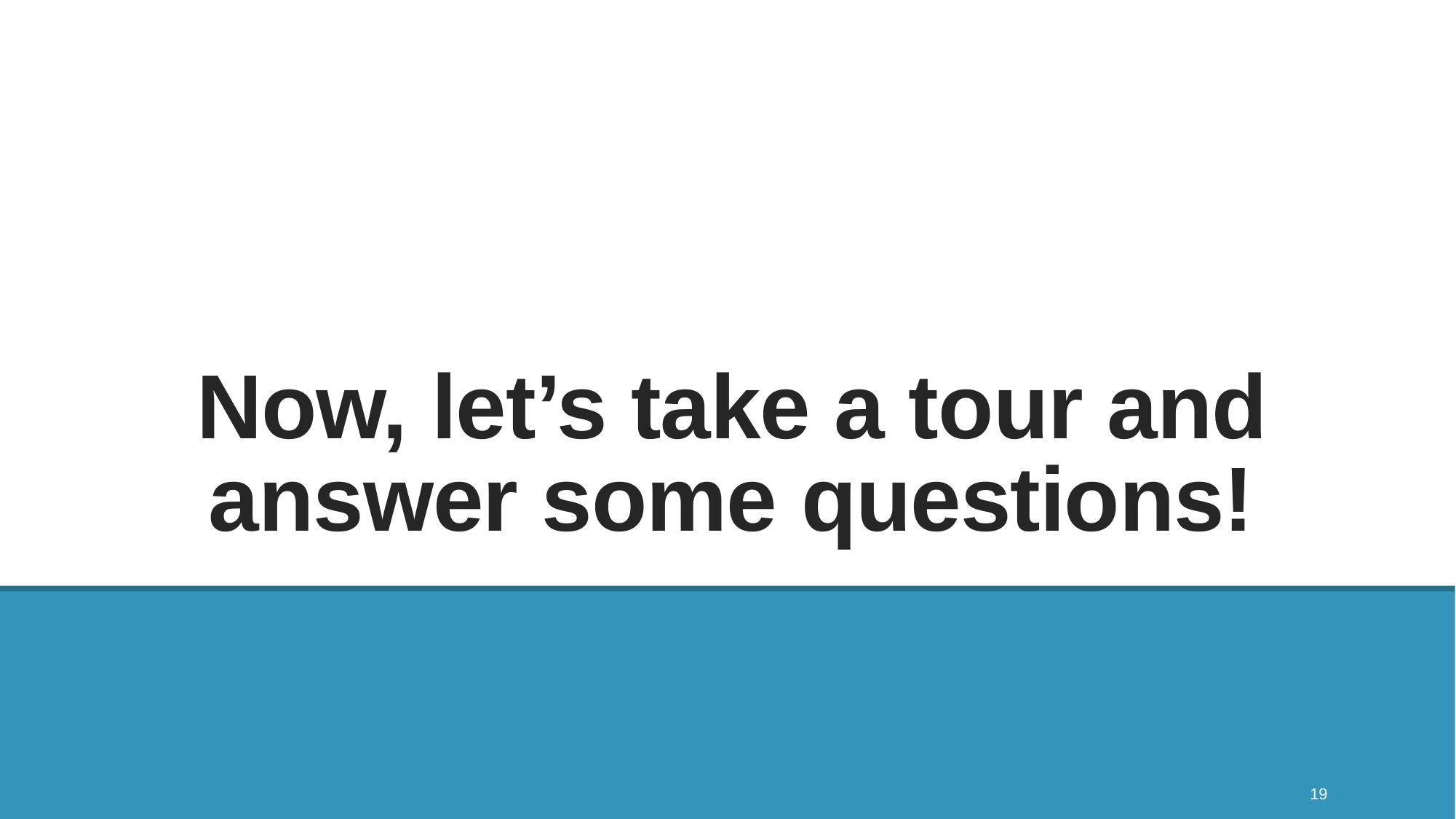

# Now, let’s take a tour and answer some questions!

19